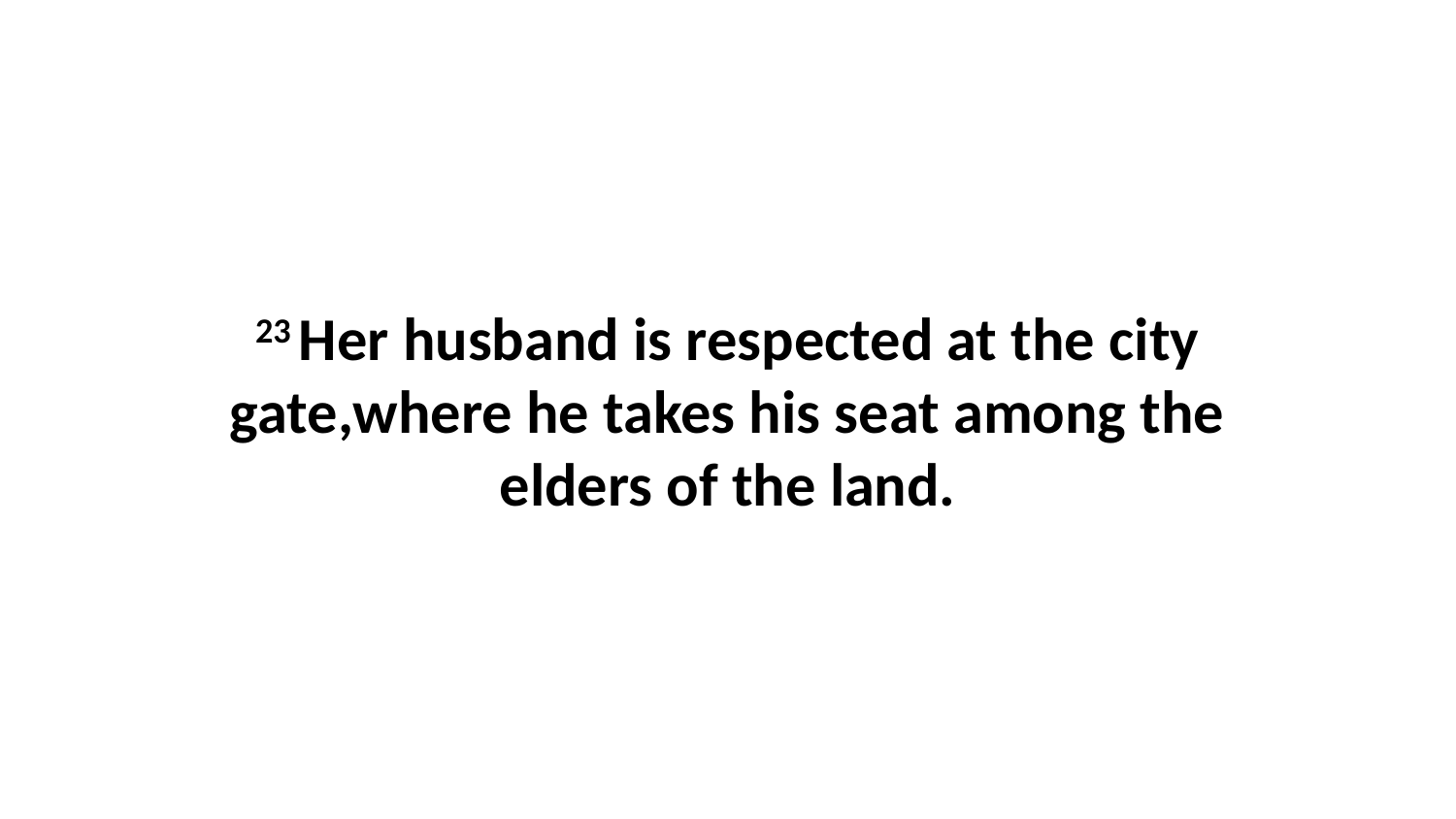

23 Her husband is respected at the city gate,where he takes his seat among the elders of the land.